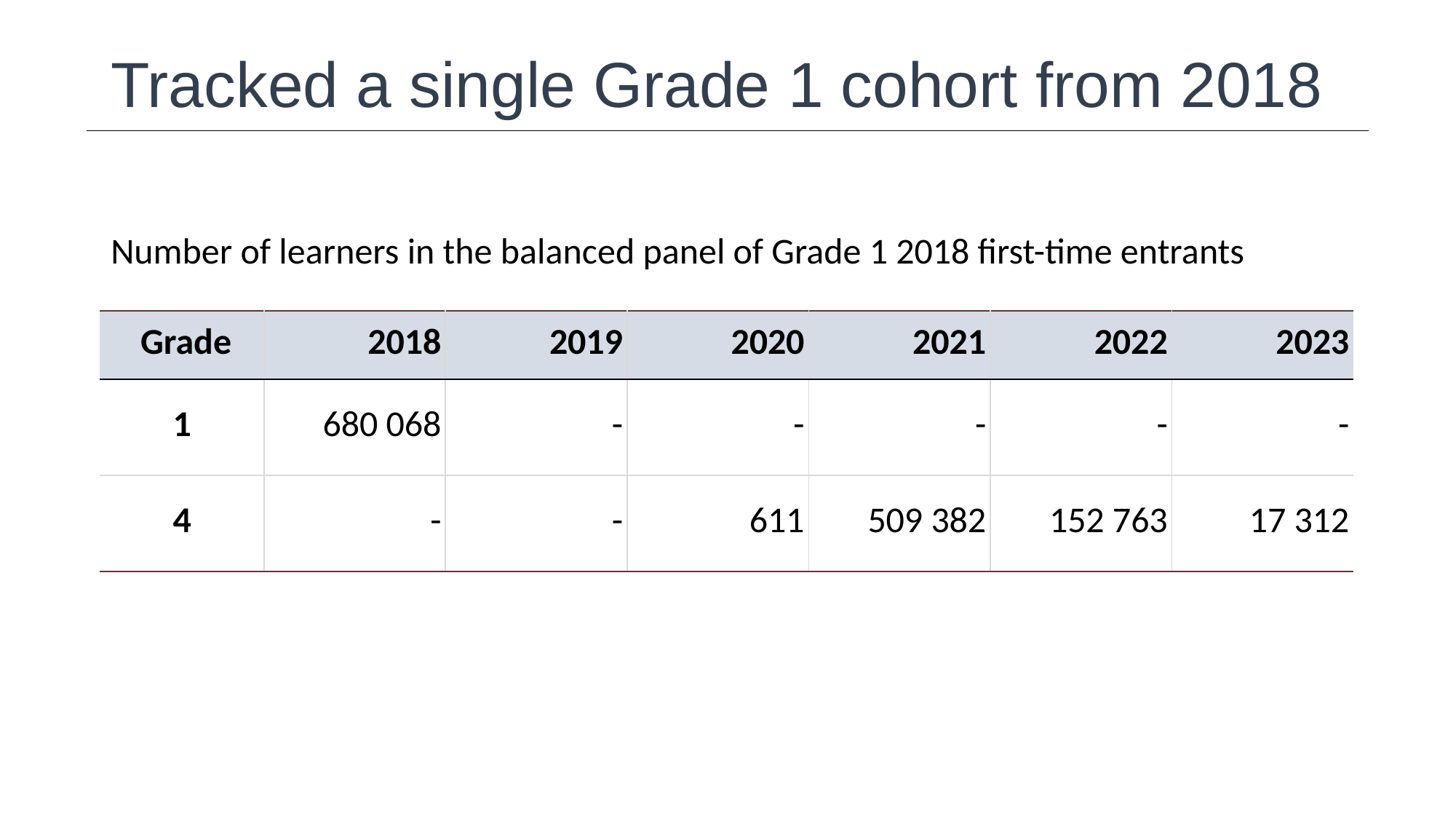

# Tracked a single Grade 1 cohort from 2018
Number of learners in the balanced panel of Grade 1 2018 first-time entrants
| Grade | 2018 | 2019 | 2020 | 2021 | 2022 | 2023 |
| --- | --- | --- | --- | --- | --- | --- |
| 1 | 680 068 | - | - | - | - | - |
| 4 | - | - | 611 | 509 382 | 152 763 | 17 312 |